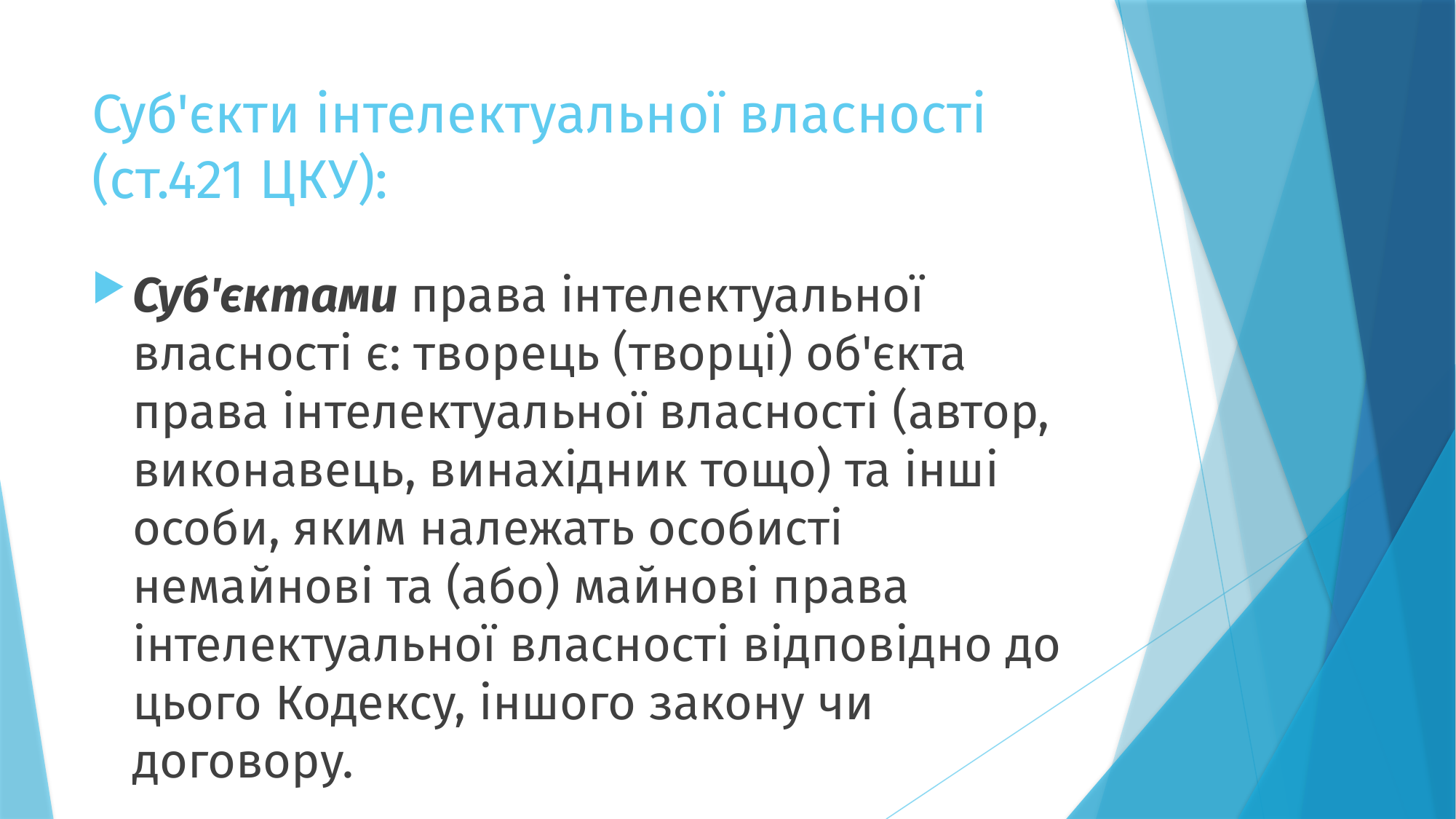

# Суб'єкти інтелектуальної власності (ст.421 ЦКУ):
Суб'єктами права інтелектуальної власності є: творець (творці) об'єкта права інтелектуальної власності (автор, виконавець, винахідник тощо) та інші особи, яким належать особисті немайнові та (або) майнові права інтелектуальної власності відповідно до цього Кодексу, іншого закону чи договору.